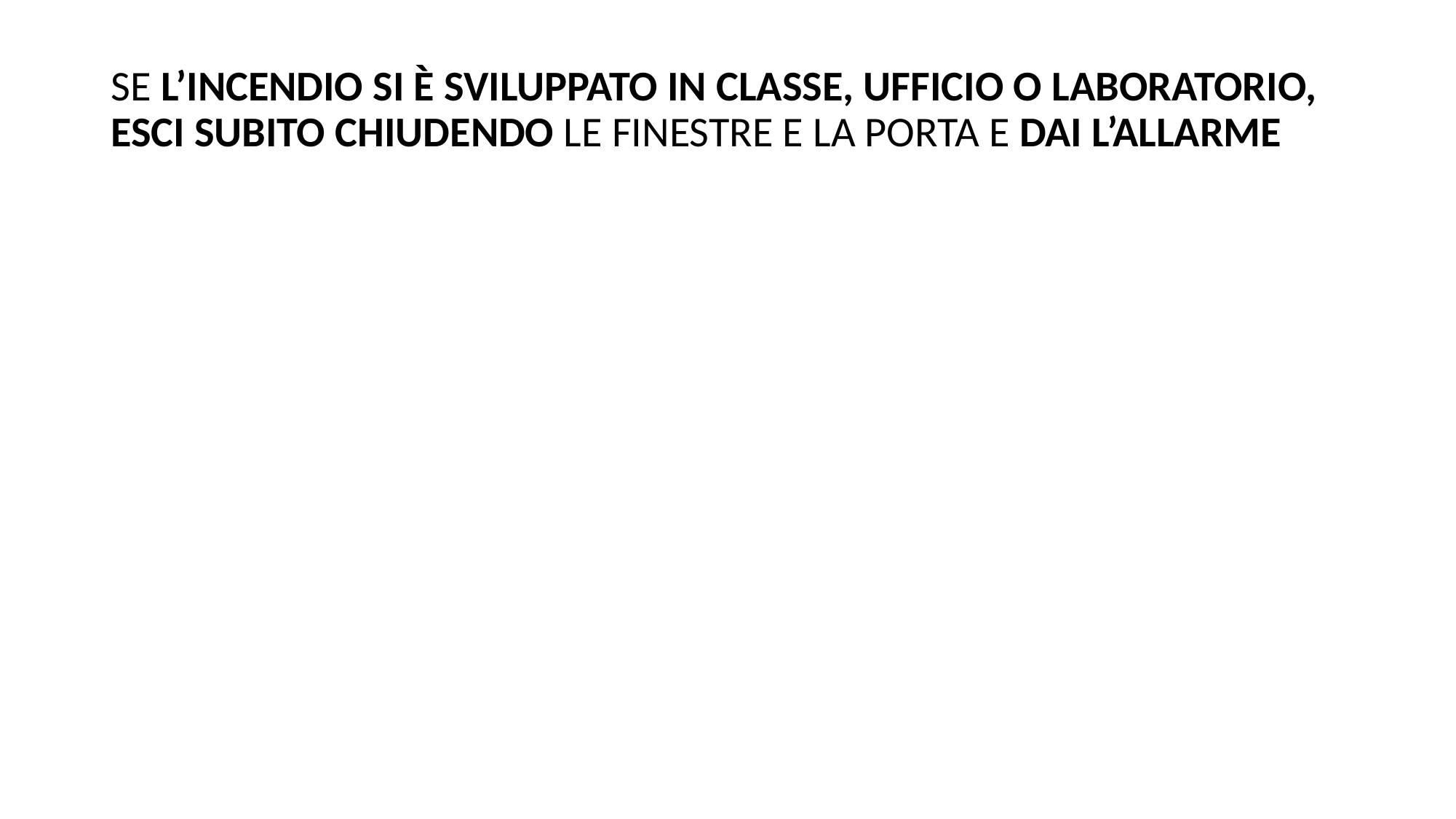

SE L’INCENDIO SI È SVILUPPATO IN CLASSE, UFFICIO O LABORATORIO, ESCI SUBITO CHIUDENDO LE FINESTRE E LA PORTA E DAI L’ALLARME